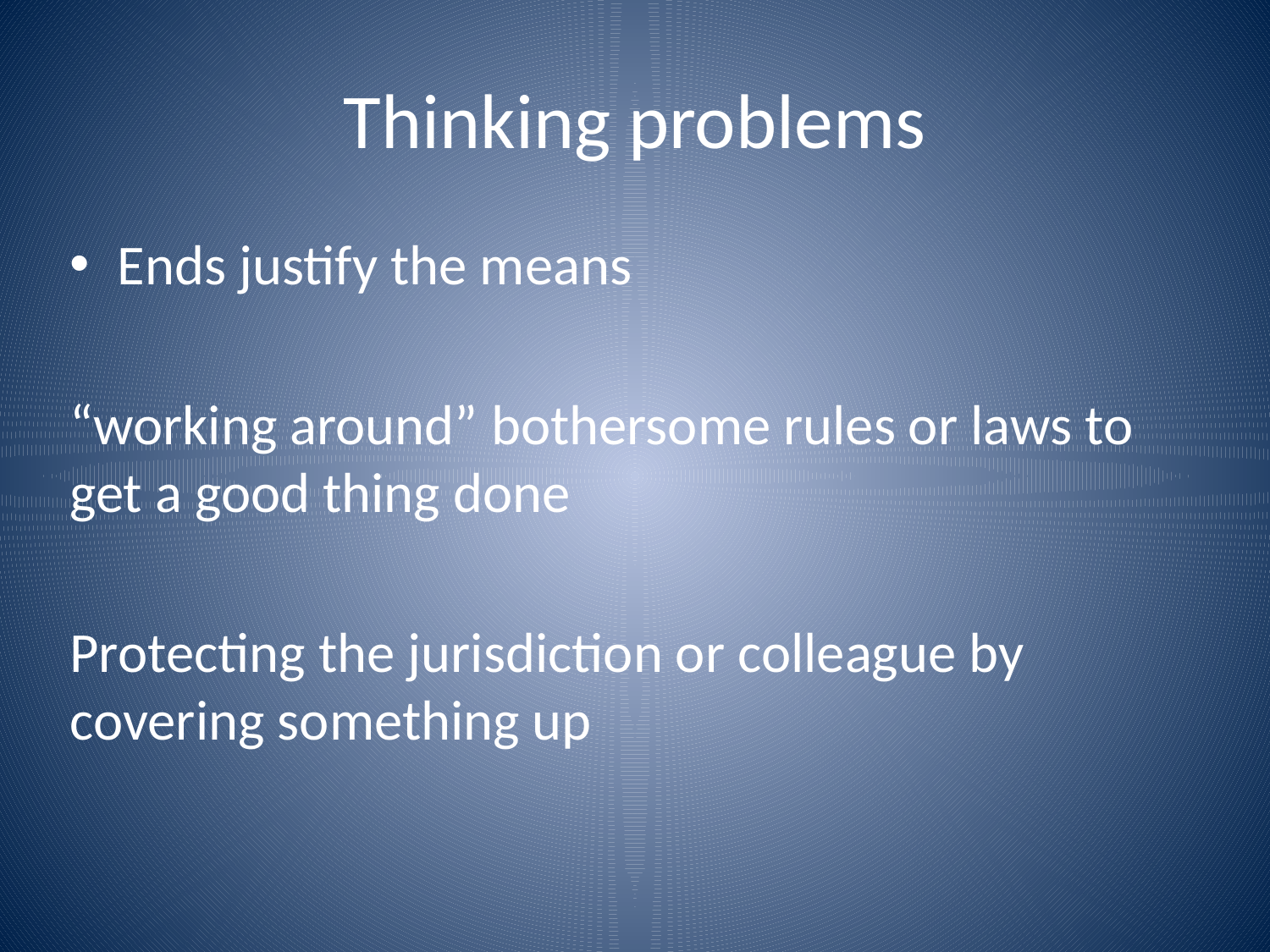

# Thinking problems
Ends justify the means

“working around” bothersome rules or laws to get a good thing done

Protecting the jurisdiction or colleague by covering something up